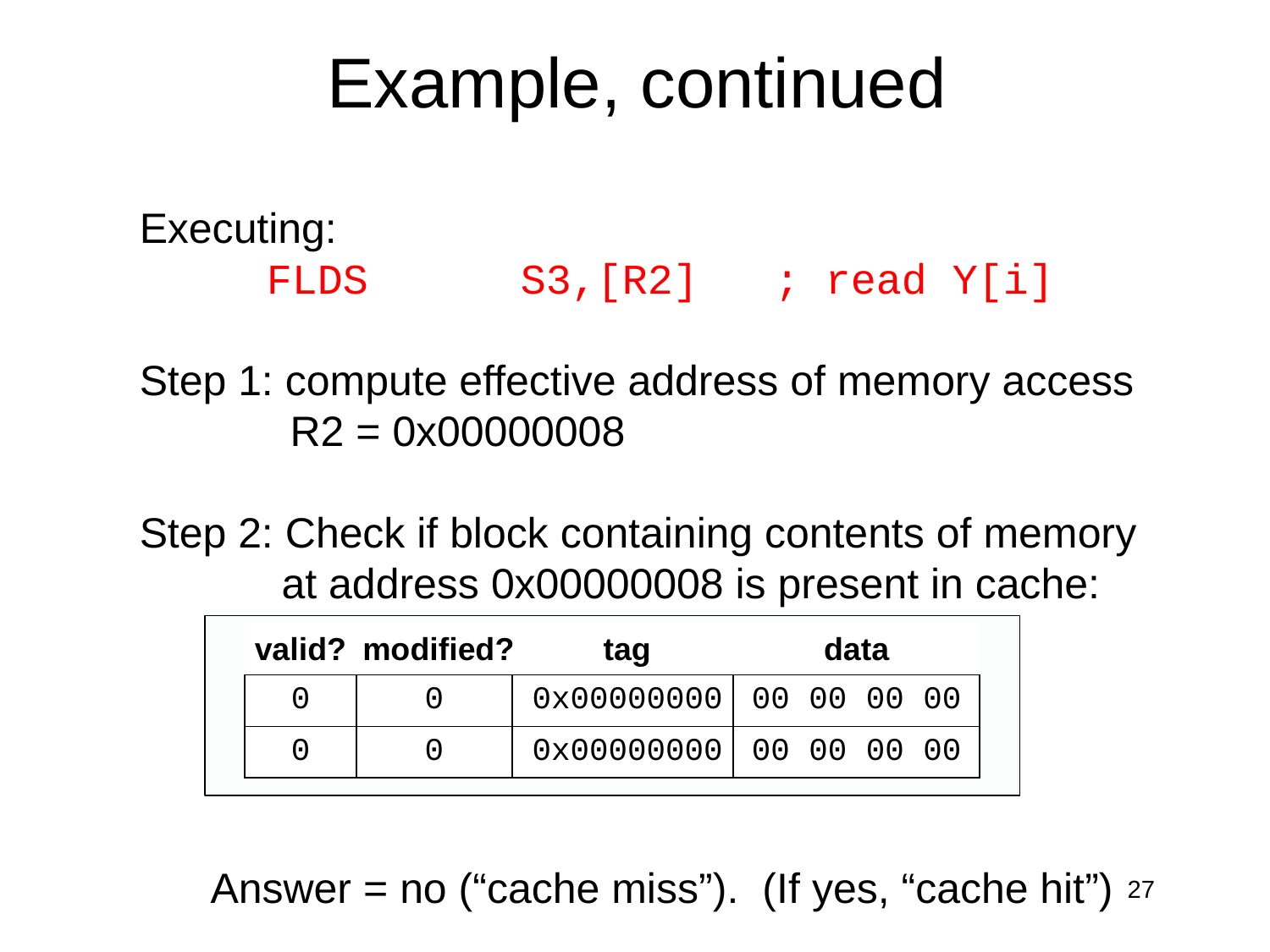

# Example, continued
Executing:
	FLDS 	S3,[R2] 	; read Y[i]

Step 1: compute effective address of memory access	  R2 = 0x00000008

Step 2: Check if block containing contents of memory
            at address 0x00000008 is present in cache:

      Answer = no (“cache miss”).  (If yes, “cache hit”)

| valid? | modified? |  | tag | data |
| --- | --- | --- | --- | --- |
| 0 | 0 |  | 0x00000000 | 00 00 00 00 |
| 0 | 0 |  | 0x00000000 | 00 00 00 00 |
27